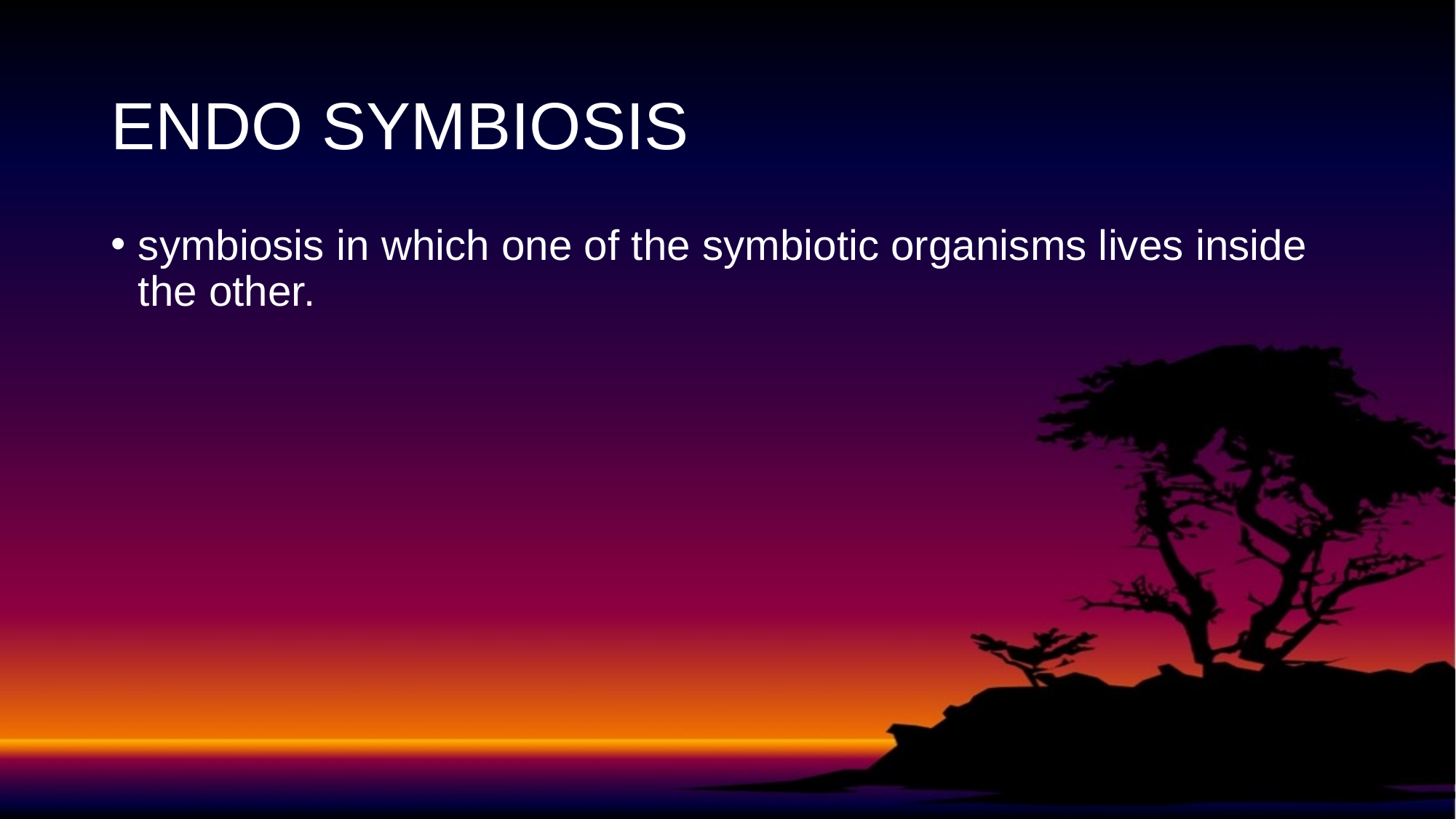

# ENDO SYMBIOSIS
symbiosis in which one of the symbiotic organisms lives inside the other.